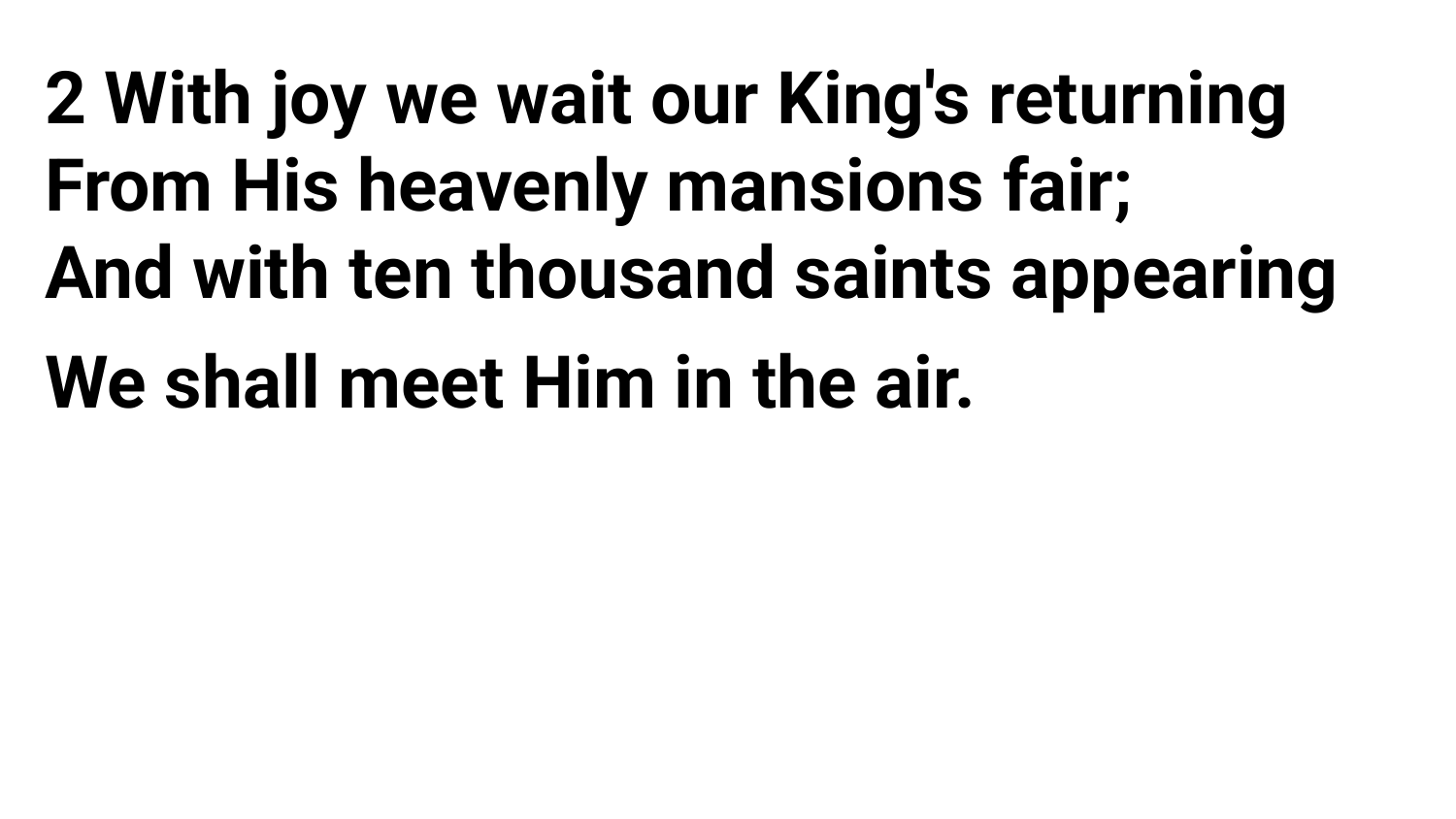

2 With joy we wait our King's returning
From His heavenly mansions fair;
And with ten thousand saints appearing
We shall meet Him in the air.